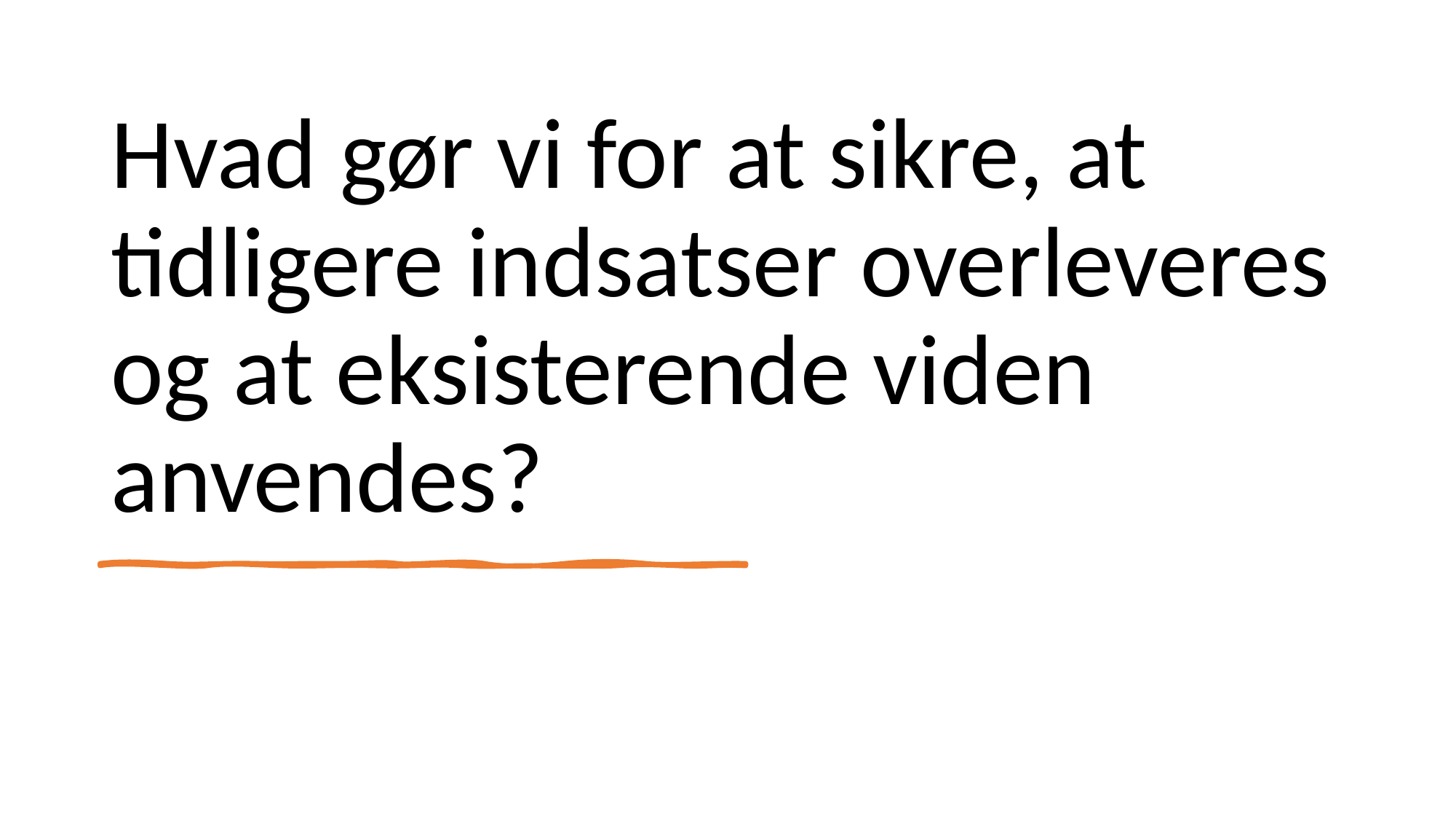

# Hvad gør vi for at sikre, at tidligere indsatser overleveres og at eksisterende viden anvendes?